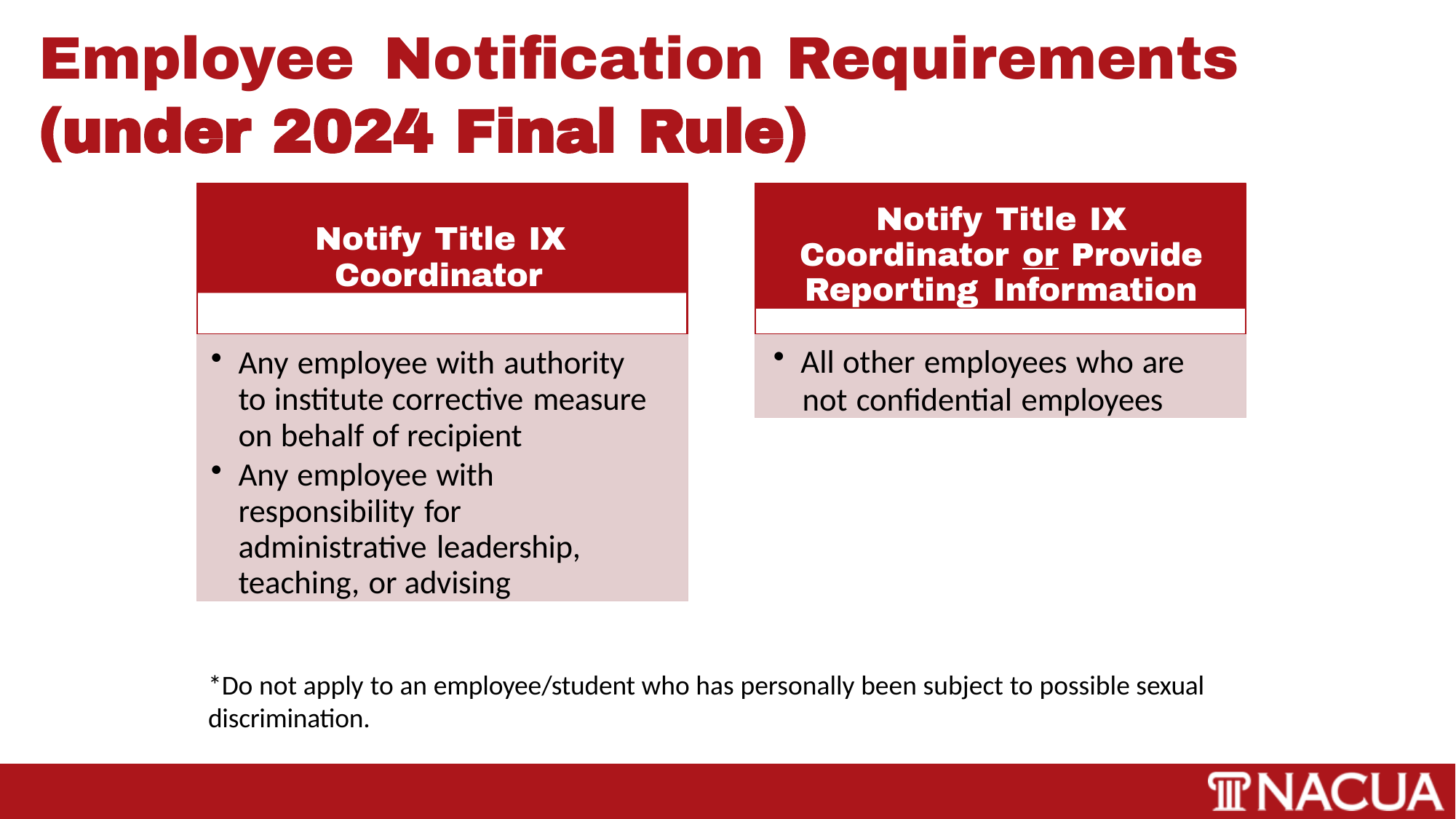

# Employee	Notification Requirements (under 2024 Final Rule)
Notify Title IX Coordinator
Notify Title IX Coordinator or Provide Reporting Information

Any employee with authority to institute corrective measure on behalf of recipient
Any employee with responsibility for administrative leadership, teaching, or advising
All other employees who are
not confidential employees
*Do not apply to an employee/student who has personally been subject to possible sexual discrimination.